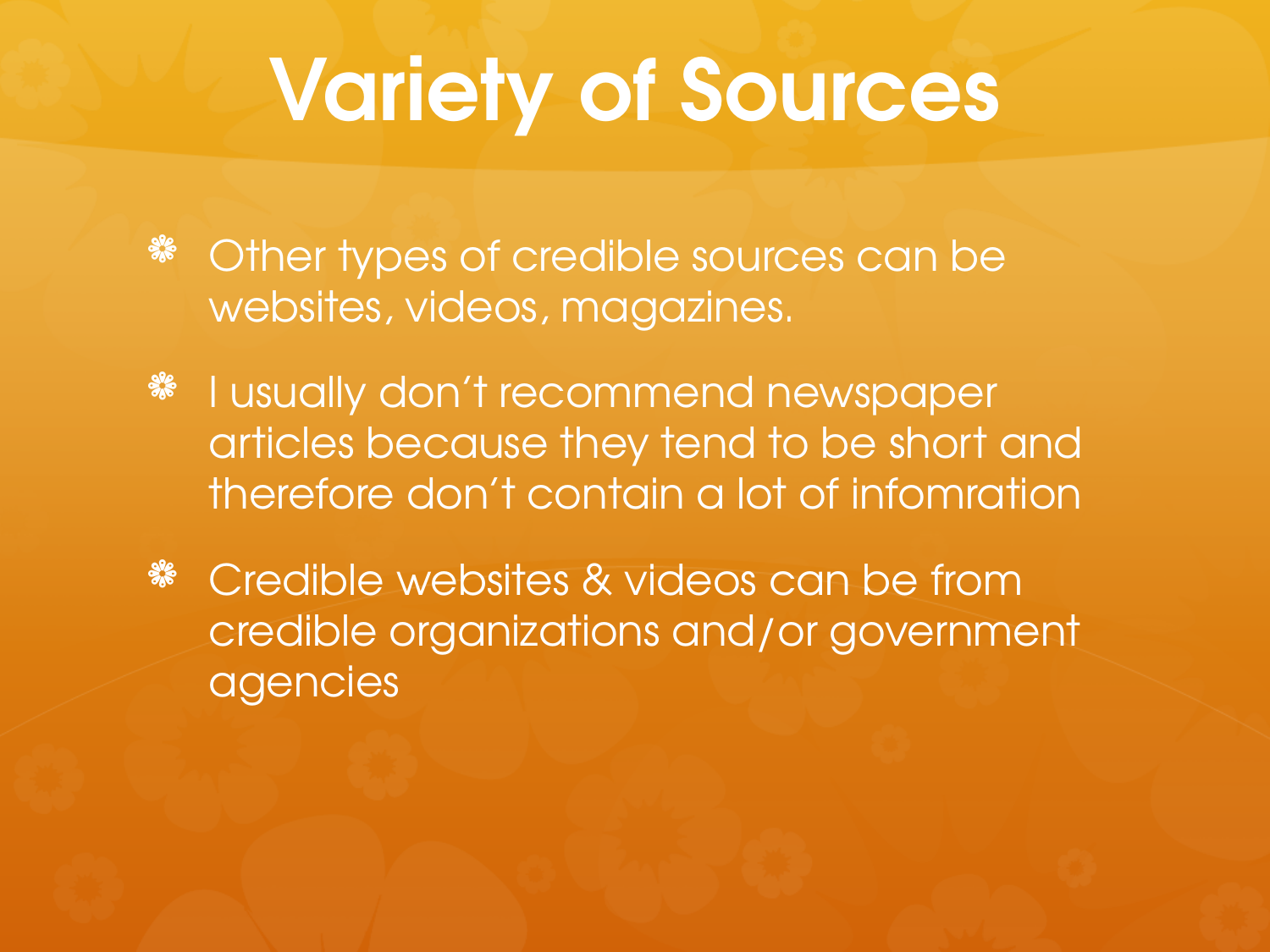

# Variety of Sources
Other types of credible sources can be websites, videos, magazines.
I usually don’t recommend newspaper articles because they tend to be short and therefore don’t contain a lot of infomration
Credible websites & videos can be from credible organizations and/or government agencies